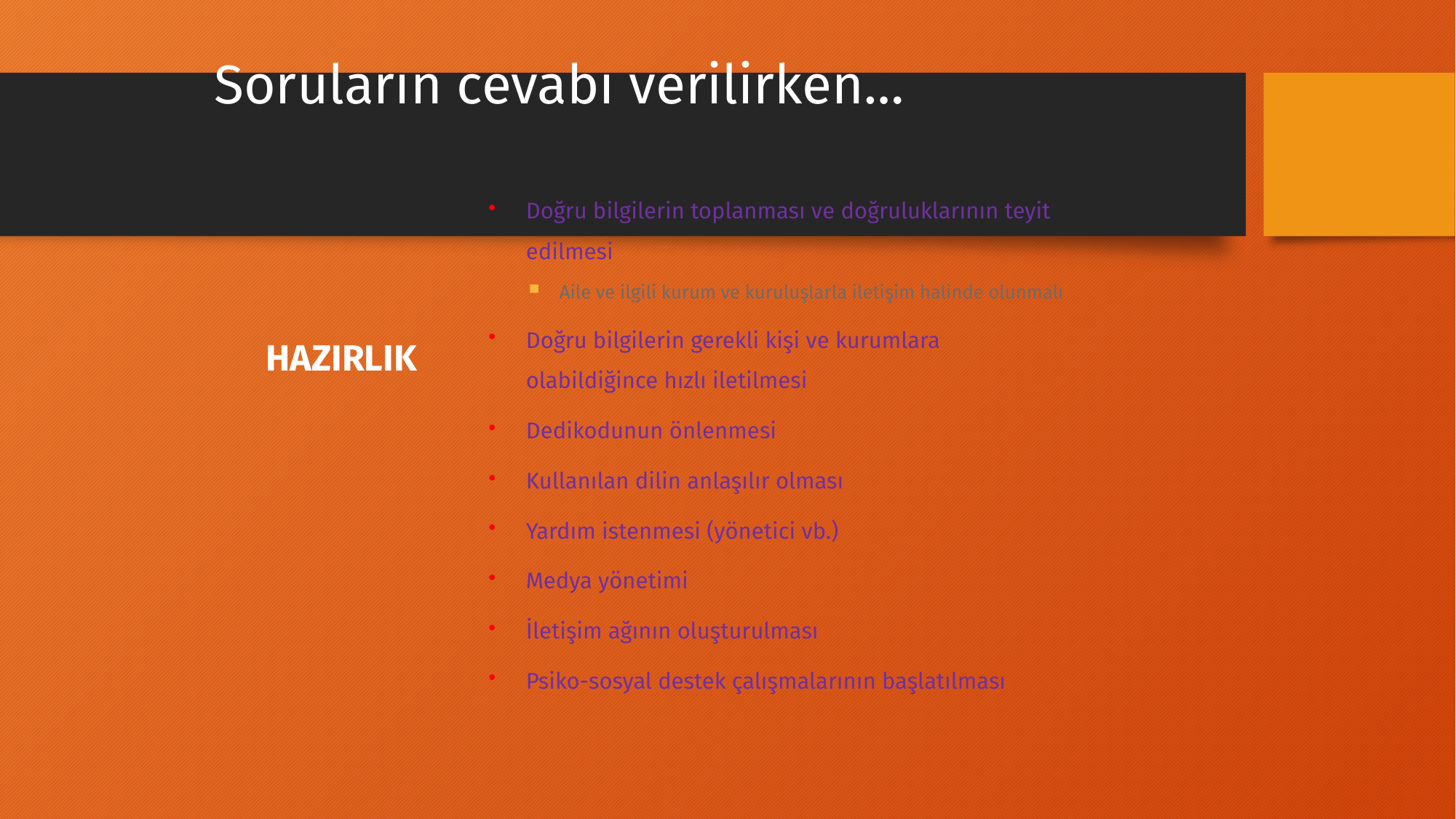

# Soruların cevabı verilirken…
Doğru bilgilerin toplanması ve doğruluklarının teyit edilmesi
Aile ve ilgili kurum ve kuruluşlarla iletişim halinde olunmalı
Doğru bilgilerin gerekli kişi ve kurumlara olabildiğince hızlı iletilmesi
Dedikodunun önlenmesi
Kullanılan dilin anlaşılır olması
Yardım istenmesi (yönetici vb.)
Medya yönetimi
İletişim ağının oluşturulması
Psiko-sosyal destek çalışmalarının başlatılması

HAZIRLIK